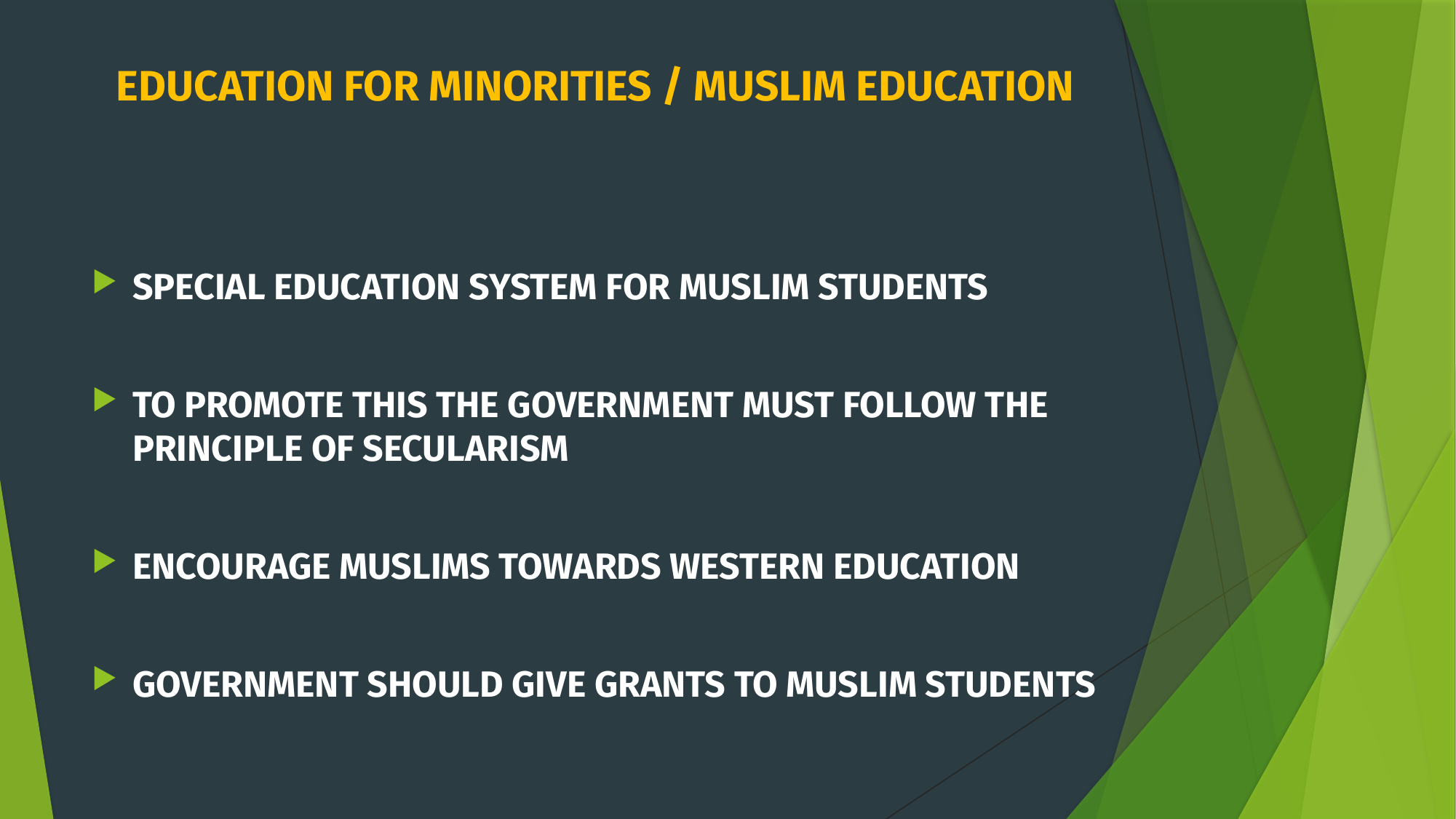

# EDUCATION FOR MINORITIES / MUSLIM EDUCATION
SPECIAL EDUCATION SYSTEM FOR MUSLIM STUDENTS

TO PROMOTE THIS THE GOVERNMENT MUST FOLLOW THE  PRINCIPLE OF SECULARISM

ENCOURAGE MUSLIMS TOWARDS WESTERN EDUCATION

GOVERNMENT SHOULD GIVE GRANTS TO MUSLIM STUDENTS